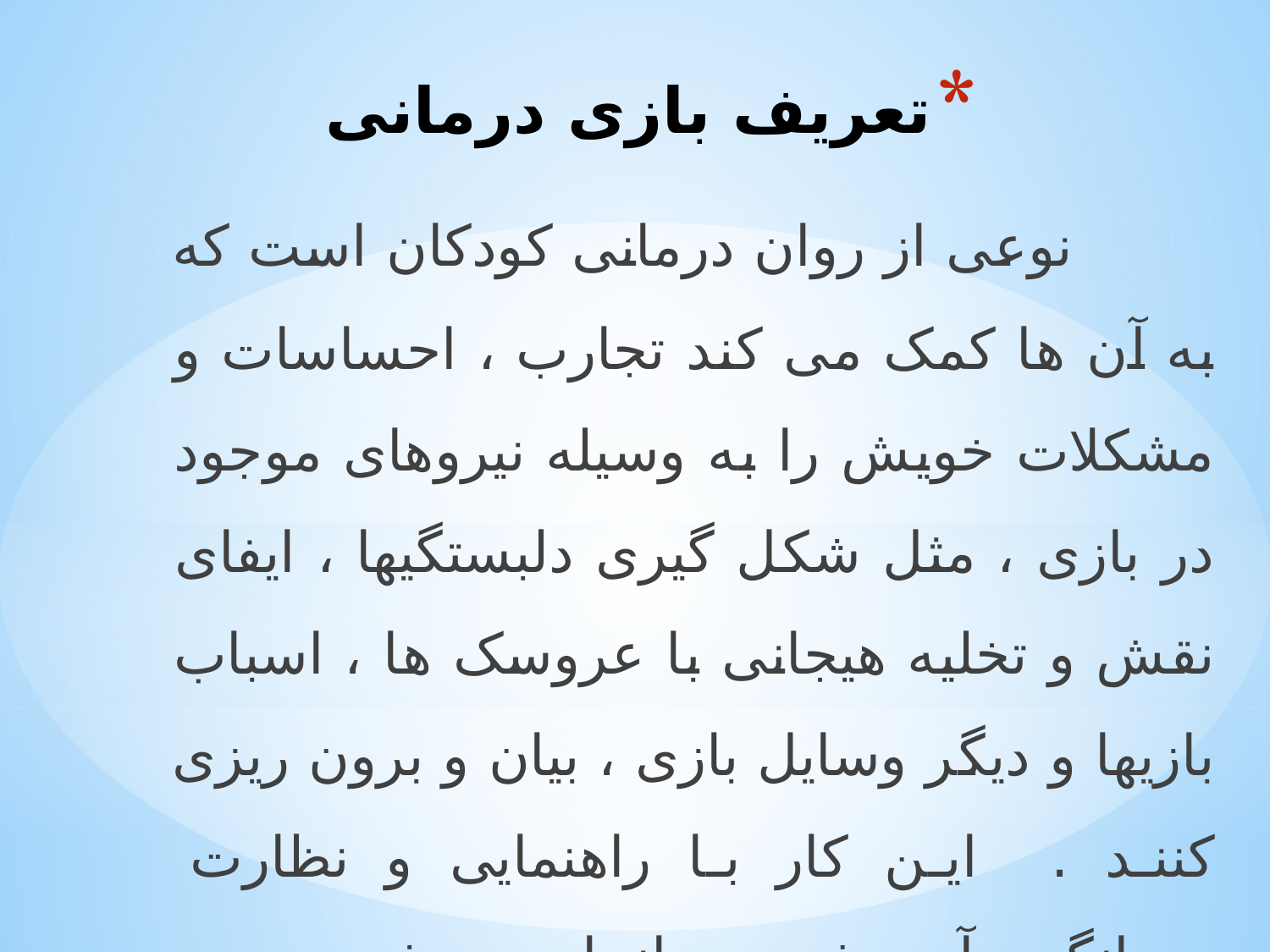

# تعریف بازی درمانی
        نوعی از روان درمانی کودکان است که به آن ها کمک می کند تجارب ، احساسات و مشکلات خویش را به وسیله نیروهای موجود در بازی ، مثل شکل گیری دلبستگیها ، ایفای نقش و تخلیه هیجانی با عروسک ها ، اسباب بازیها و دیگر وسایل بازی ، بیان و برون ریزی کنند .  این کار با راهنمایی و نظارت درمانگری آموزش دیده انجام می شود.